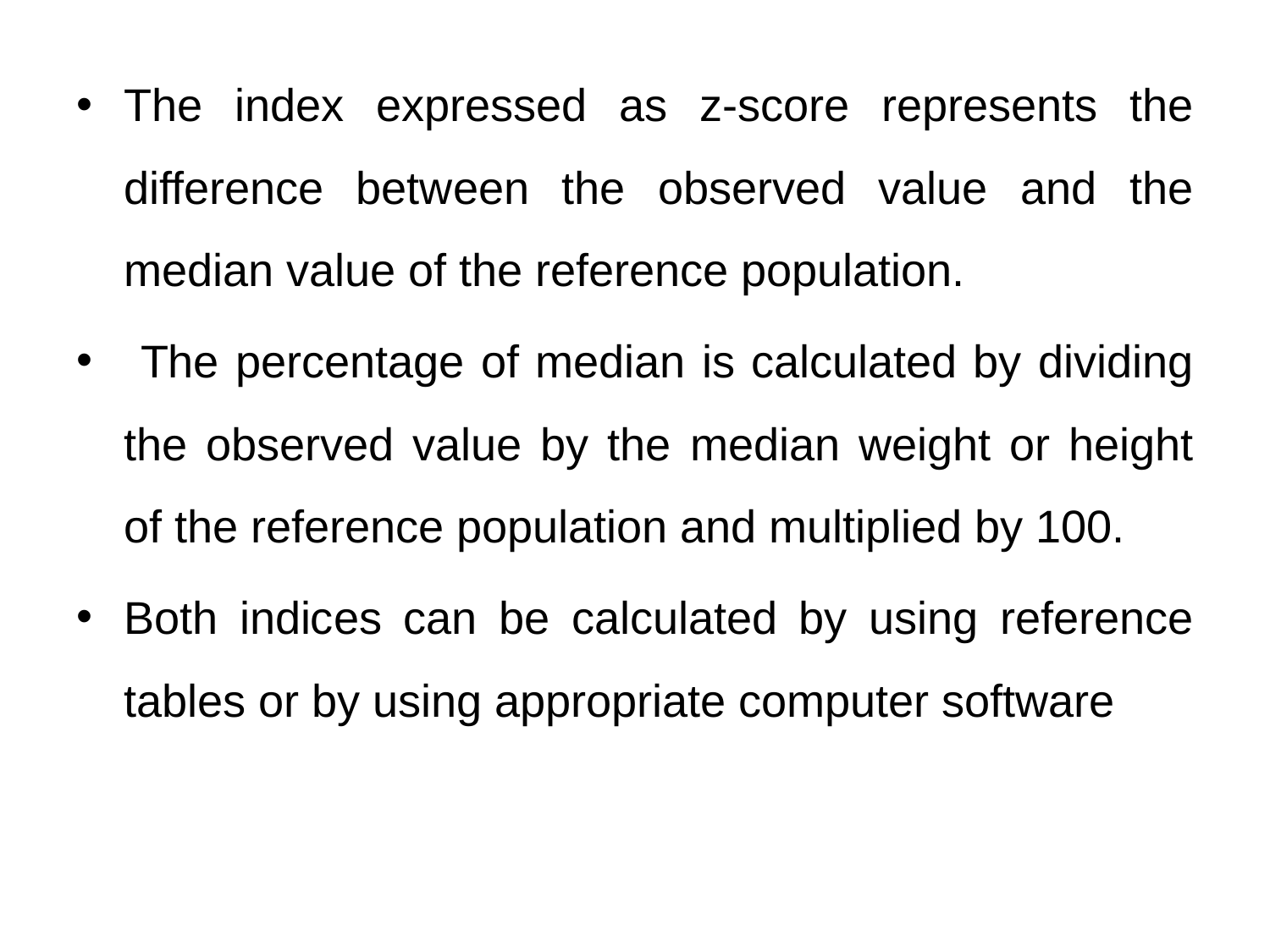

The index expressed as z-score represents the difference between the observed value and the median value of the reference population.
 The percentage of median is calculated by dividing the observed value by the median weight or height of the reference population and multiplied by 100.
Both indices can be calculated by using reference tables or by using appropriate computer software